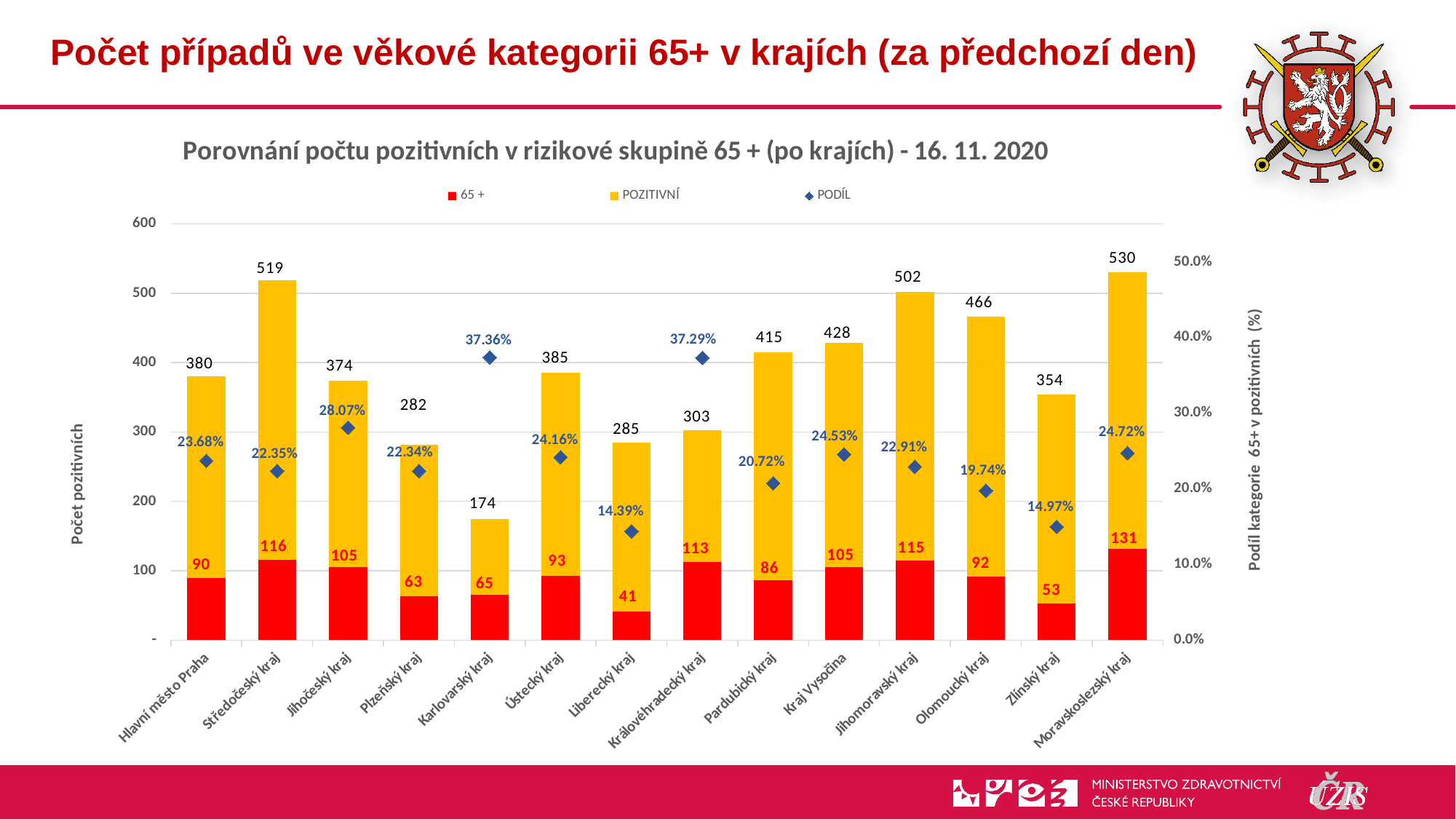

# Počet případů ve věkové kategorii 65+ v krajích (za předchozí den)

### Chart: Porovnání počtu pozitivních v rizikové skupině 65 + (po krajích) - 16. 11. 2020

| Category |  |  |  |
|---|---|---|---|